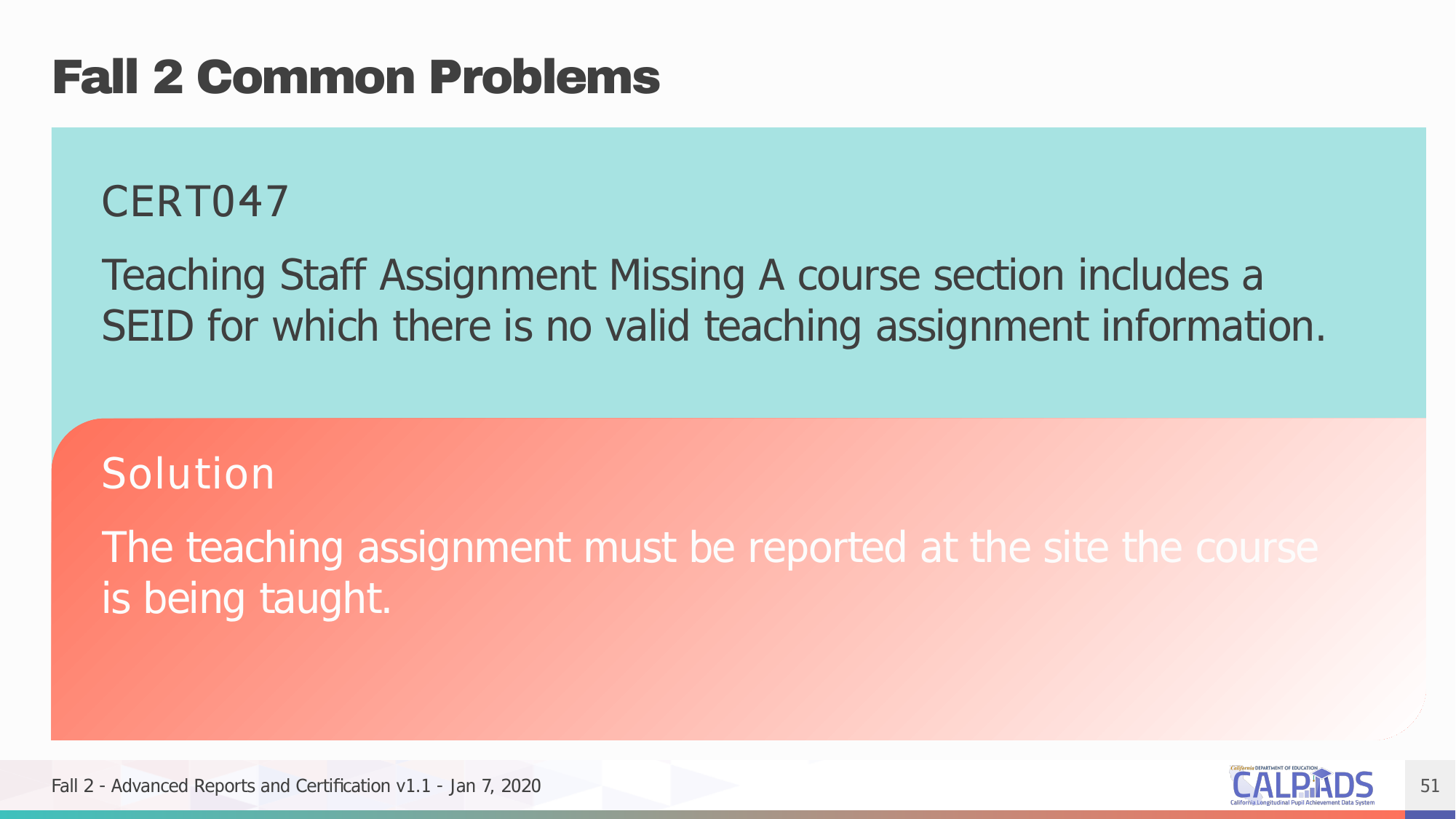

# Fall 2 Common Problems
CERT047
Teaching Staff Assignment Missing A course section includes a SEID for which there is no valid teaching assignment information.

Solution
The teaching assignment must be reported at the site the course is being taught.
Fall 2 - Advanced Reports and Certification v1.1 - Jan 7, 2020
51